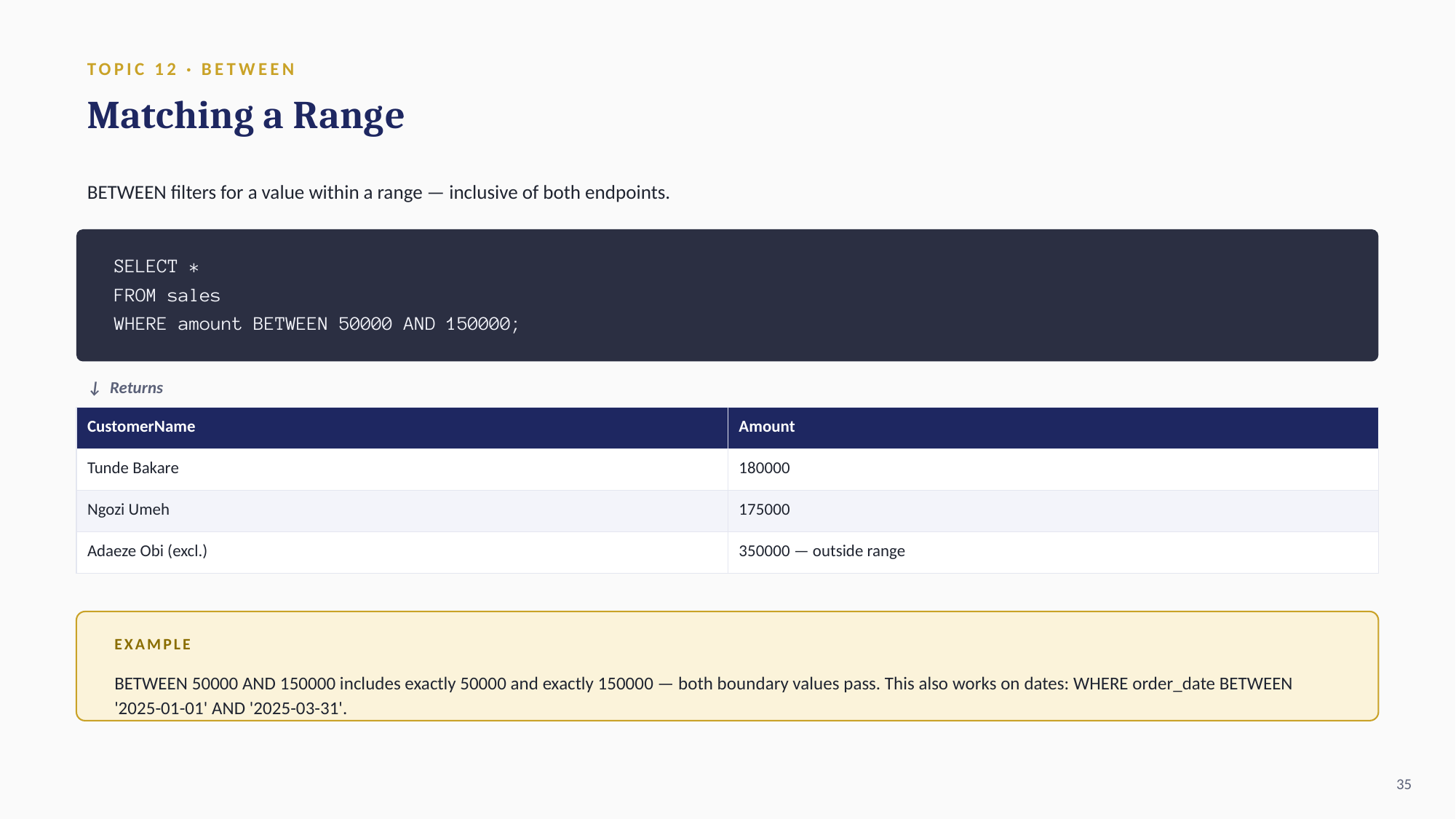

TOPIC 12 · BETWEEN
Matching a Range
BETWEEN filters for a value within a range — inclusive of both endpoints.

SELECT *
FROM sales
WHERE amount BETWEEN 50000 AND 150000;
↓  Returns
| CustomerName | Amount |
| --- | --- |
| Tunde Bakare | 180000 |
| Ngozi Umeh | 175000 |
| Adaeze Obi (excl.) | 350000 — outside range |

EXAMPLE
BETWEEN 50000 AND 150000 includes exactly 50000 and exactly 150000 — both boundary values pass. This also works on dates: WHERE order_date BETWEEN '2025-01-01' AND '2025-03-31'.
35